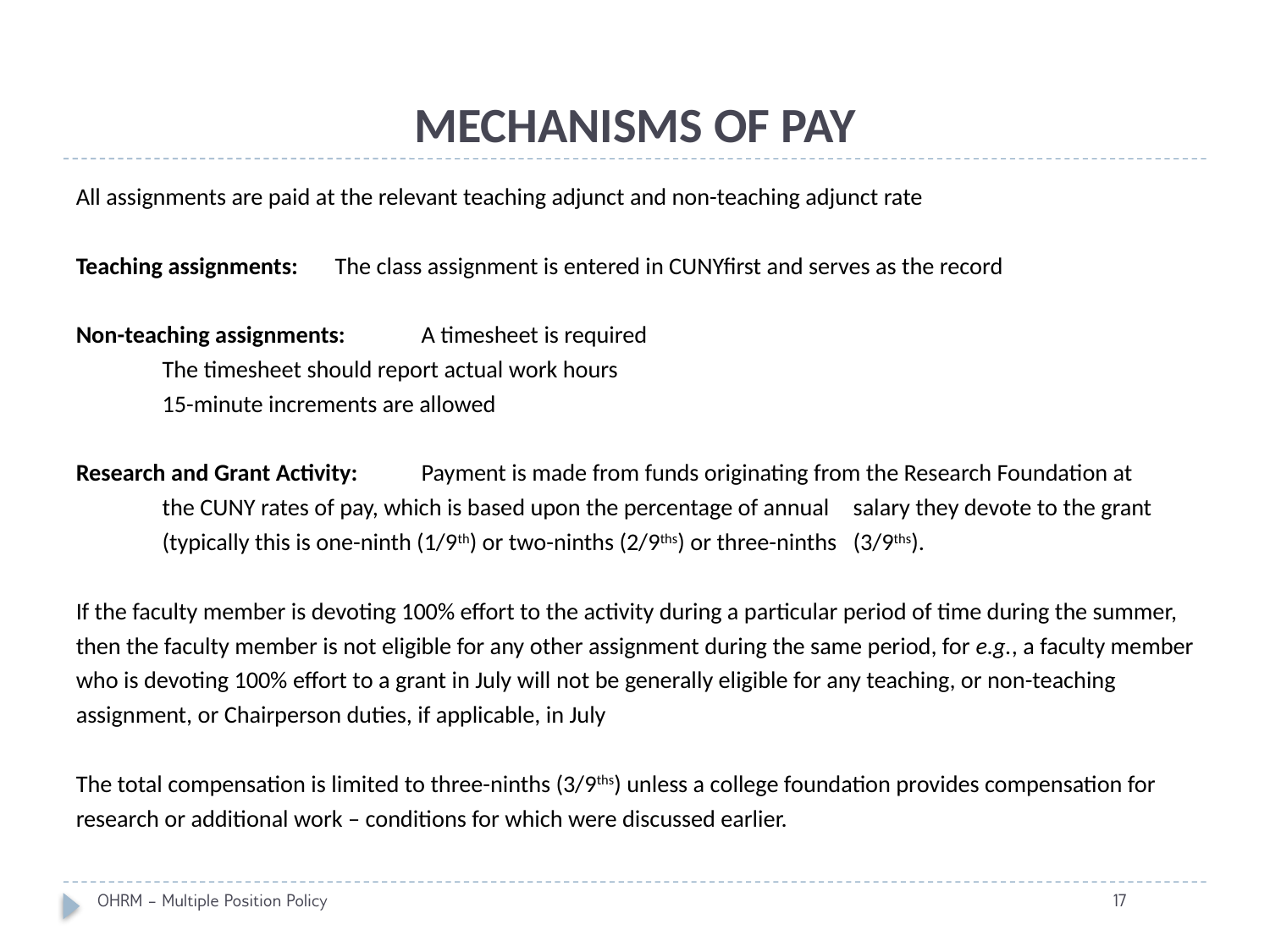

# MECHANISMS OF PAY
All assignments are paid at the relevant teaching adjunct and non-teaching adjunct rate

Teaching assignments:  		The class assignment is entered in CUNYfirst and serves as the record

Non-teaching assignments:  	A timesheet is required
			The timesheet should report actual work hours
			15-minute increments are allowed

Research and Grant Activity:  	Payment is made from funds originating from the Research Foundation at 		the CUNY rates of pay, which is based upon the percentage of annual 		salary they devote to the grant
		(typically this is one-ninth (1/9th) or two-ninths (2/9ths) or three-ninths 		(3/9ths).

If the faculty member is devoting 100% effort to the activity during a particular period of time during the summer, then the faculty member is not eligible for any other assignment during the same period, for e.g., a faculty member who is devoting 100% effort to a grant in July will not be generally eligible for any teaching, or non-teaching assignment, or Chairperson duties, if applicable, in July

The total compensation is limited to three-ninths (3/9ths) unless a college foundation provides compensation for research or additional work – conditions for which were discussed earlier.

OHRM – Multiple Position Policy							17